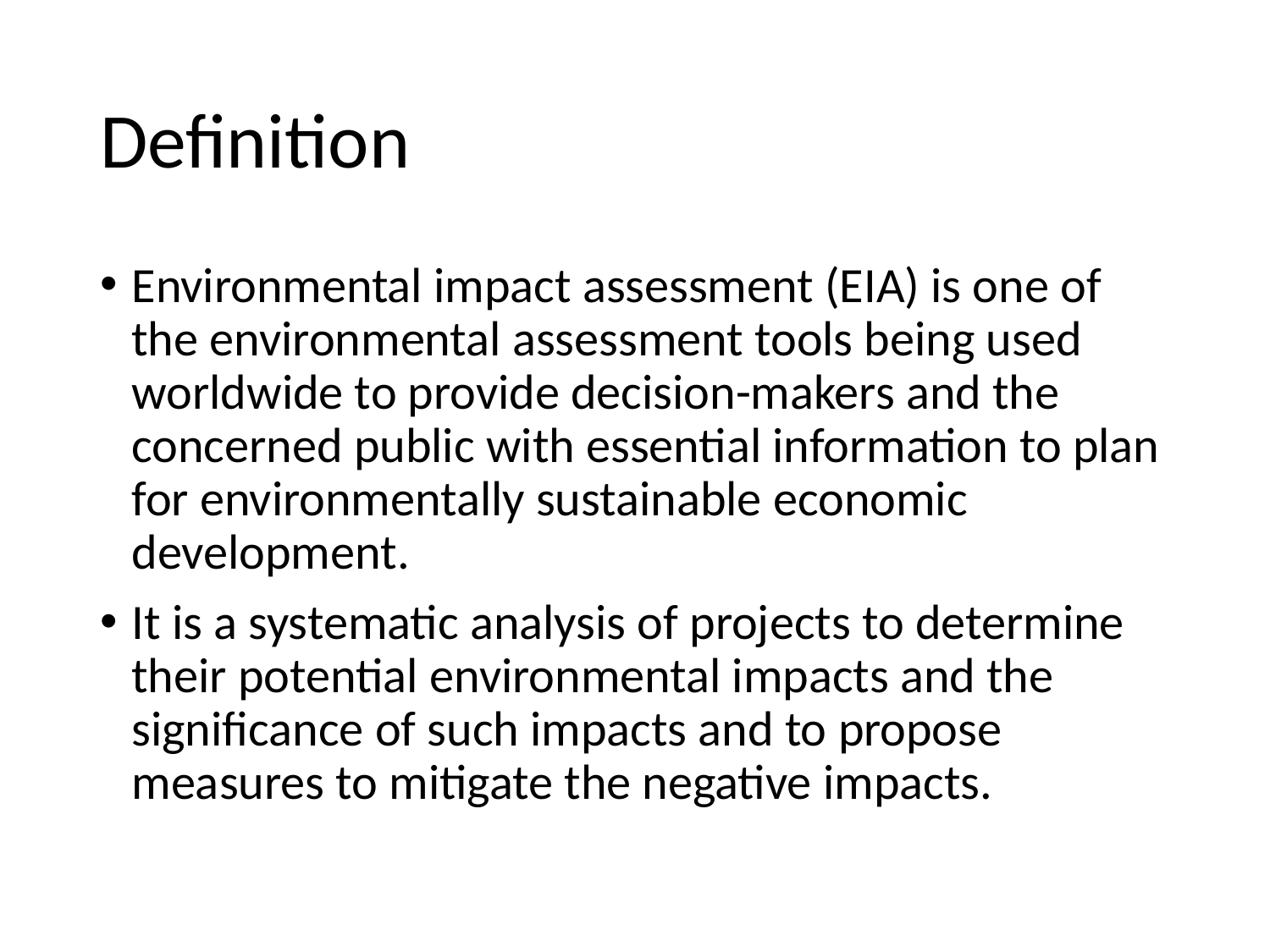

# Definition
Environmental impact assessment (EIA) is one of the environmental assessment tools being used worldwide to provide decision-makers and the concerned public with essential information to plan for environmentally sustainable economic development.
It is a systematic analysis of projects to determine their potential environmental impacts and the significance of such impacts and to propose measures to mitigate the negative impacts.